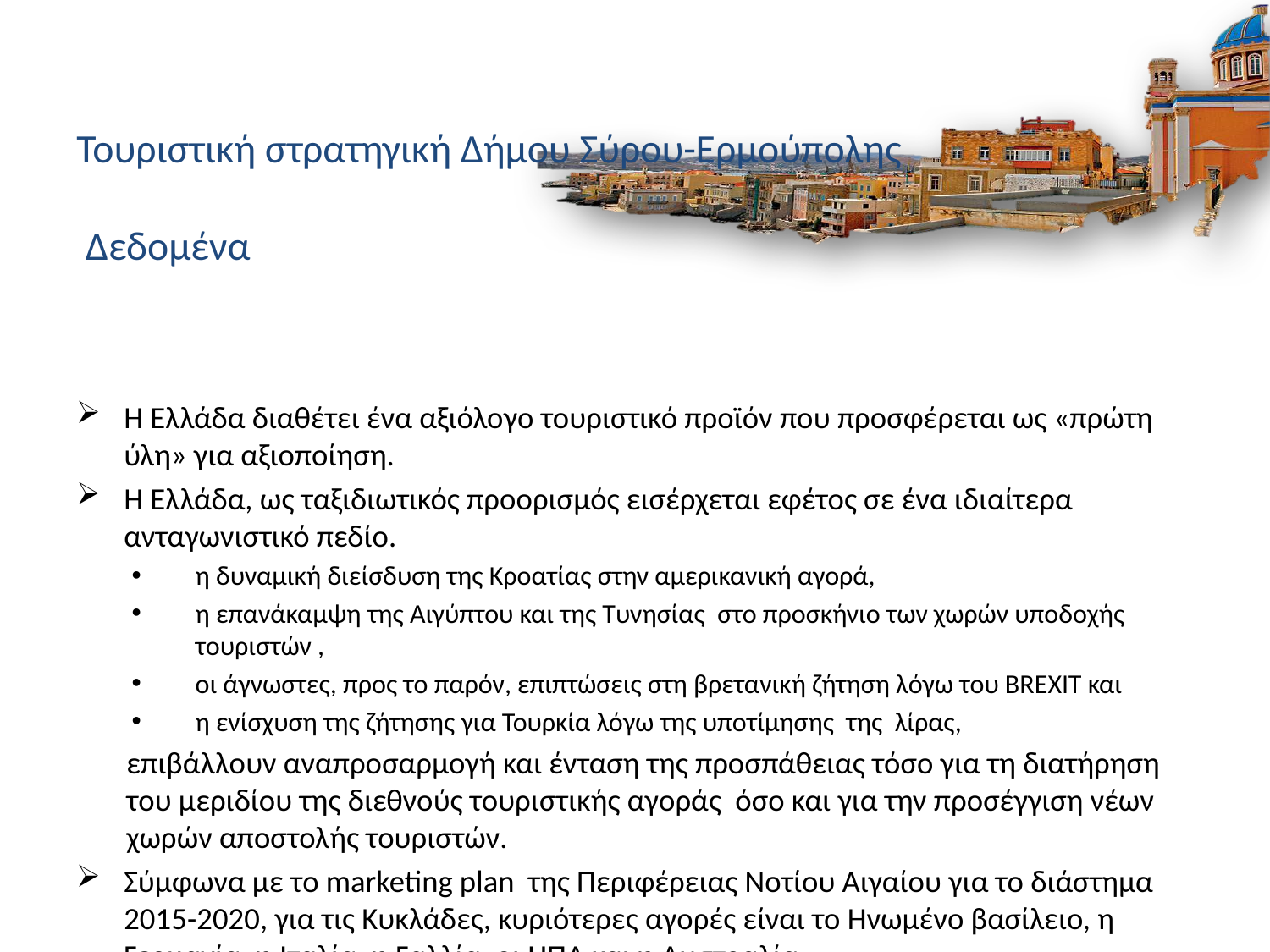

# Τουριστική στρατηγική Δήμου Σύρου-Ερμούπολης Δεδομένα
Η Ελλάδα διαθέτει ένα αξιόλογο τουριστικό προϊόν που προσφέρεται ως «πρώτη ύλη» για αξιοποίηση.
Η Ελλάδα, ως ταξιδιωτικός προορισμός εισέρχεται εφέτος σε ένα ιδιαίτερα ανταγωνιστικό πεδίο.
η δυναμική διείσδυση της Κροατίας στην αμερικανική αγορά,
η επανάκαμψη της Αιγύπτου και της Τυνησίας  στο προσκήνιο των χωρών υποδοχής τουριστών ,
οι άγνωστες, προς το παρόν, επιπτώσεις στη βρετανική ζήτηση λόγω του BREXIT και
η ενίσχυση της ζήτησης για Τουρκία λόγω της υποτίμησης  της  λίρας,
επιβάλλουν αναπροσαρμογή και ένταση της προσπάθειας τόσο για τη διατήρηση του μεριδίου της διεθνούς τουριστικής αγοράς  όσο και για την προσέγγιση νέων χωρών αποστολής τουριστών.
Σύμφωνα με το marketing plan  της Περιφέρειας Νοτίου Αιγαίου για το διάστημα 2015-2020, για τις Κυκλάδες, κυριότερες αγορές είναι το Ηνωμένο βασίλειο, η Γερμανία, η Ιταλία, η Γαλλία, οι ΗΠΑ και η Αυστραλία.